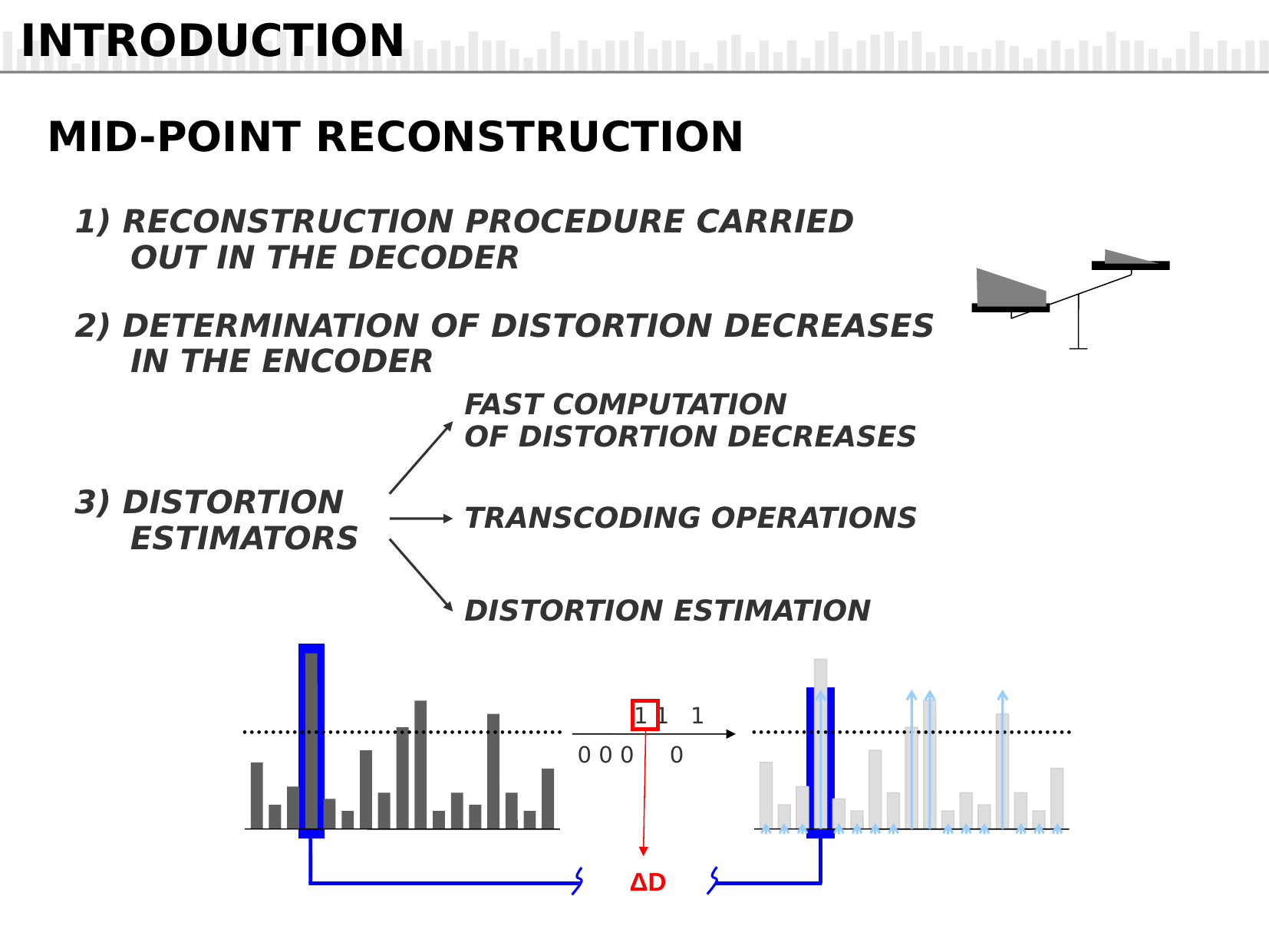

INTRODUCTION
MID-POINT RECONSTRUCTION
1) RECONSTRUCTION PROCEDURE CARRIED
     OUT IN THE DECODER

2) DETERMINATION OF DISTORTION DECREASES
     IN THE ENCODER
FAST COMPUTATION
OF DISTORTION DECREASES

TRANSCODING OPERATIONS

DISTORTION ESTIMATION
3) DISTORTION
     ESTIMATORS

      1 1   1

0 0 0     0

ΔD